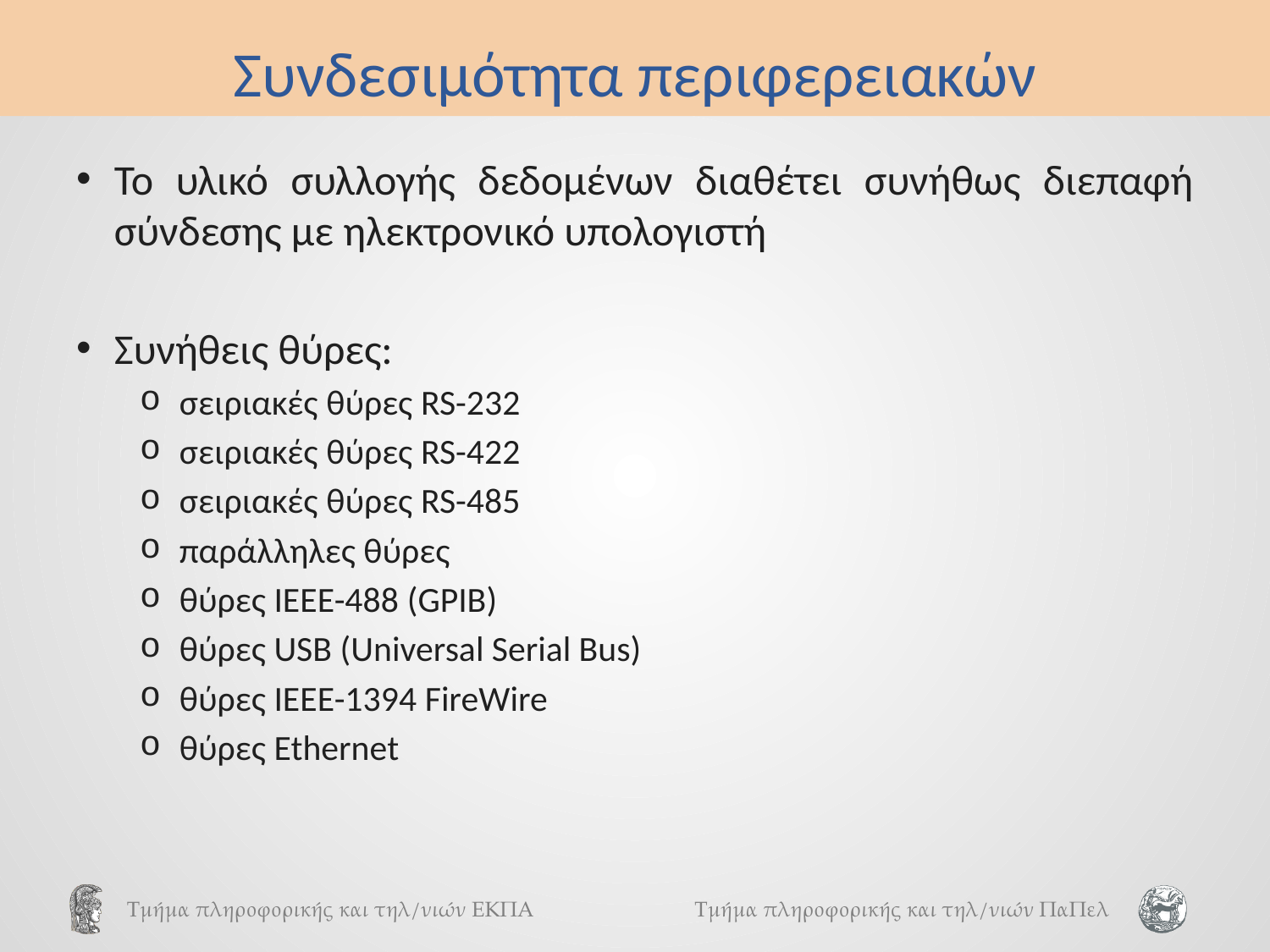

# Συνδεσιμότητα περιφερειακών
Το υλικό συλλογής δεδομένων διαθέτει συνήθως διεπαφή σύνδεσης με ηλεκτρονικό υπολογιστή

Συνήθεις θύρες:
σειριακές θύρες RS-232
σειριακές θύρες RS-422
σειριακές θύρες RS-485
παράλληλες θύρες
θύρες IEEE-488 (GPIB)
θύρες USB (Universal Serial Bus)
θύρες IEEE-1394 FireWire
θύρες Ethernet